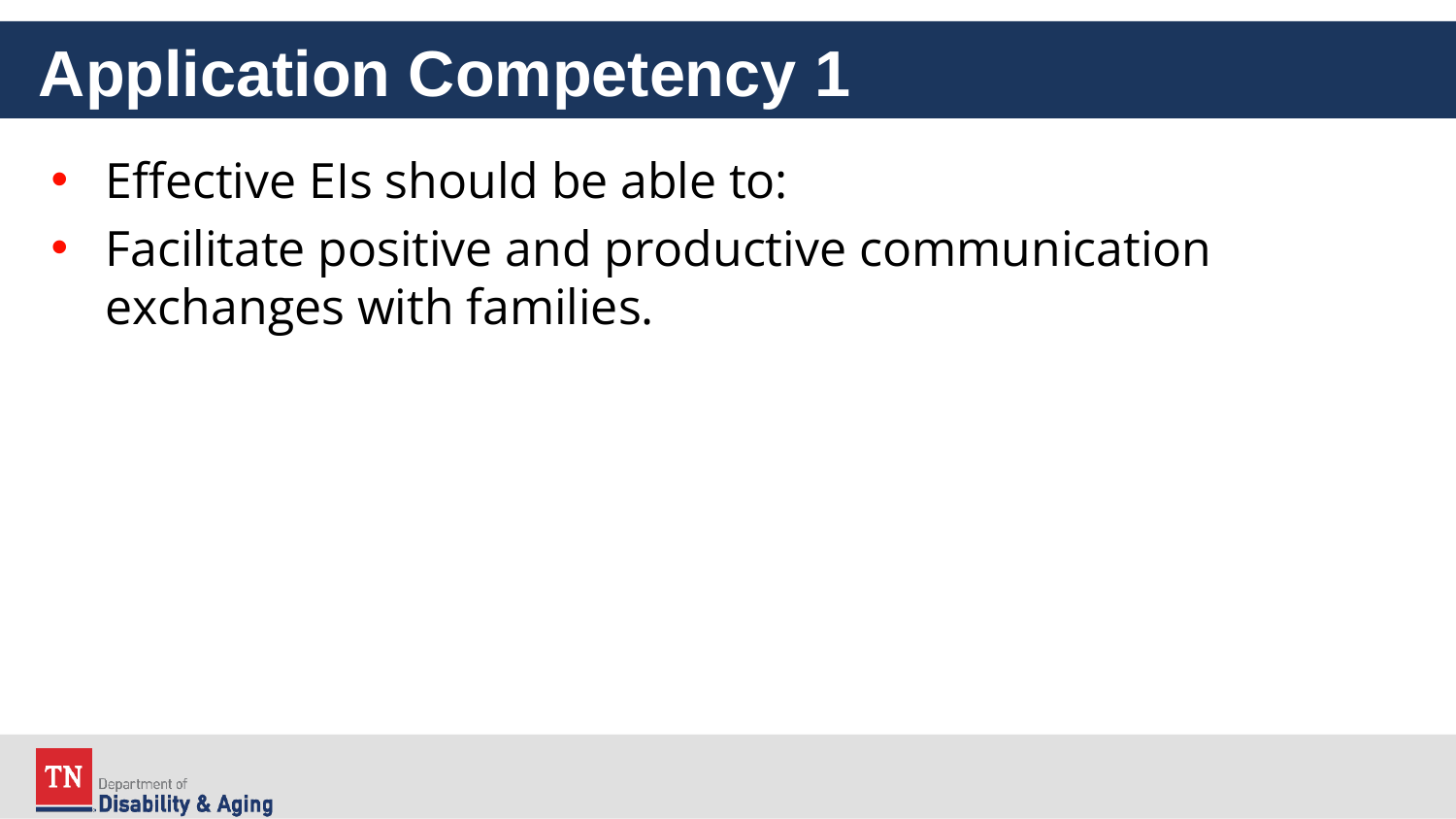

# Application Competency 1
Effective EIs should be able to:
Facilitate positive and productive communication exchanges with families.